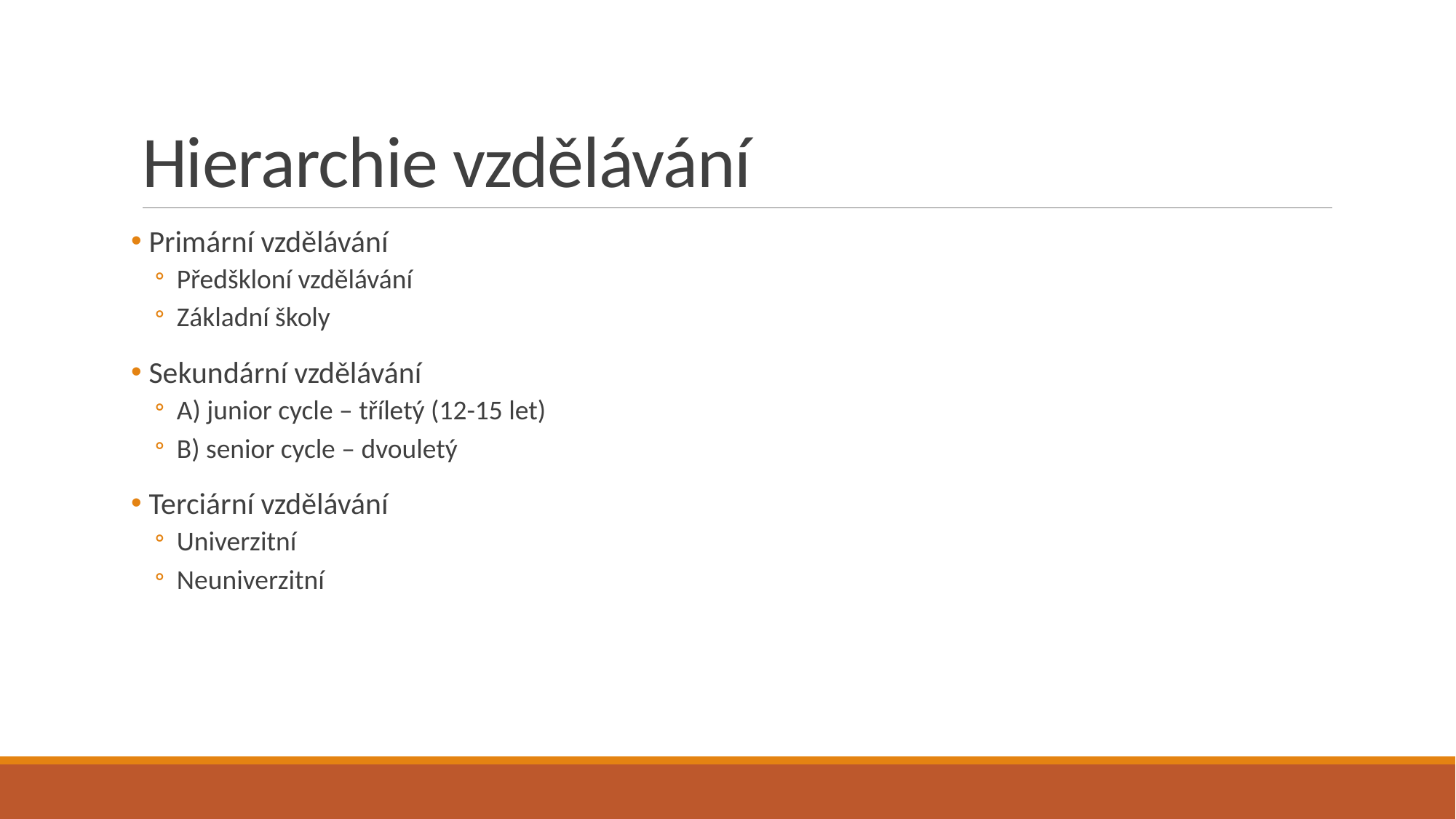

# Hierarchie vzdělávání
 Primární vzdělávání
Předškloní vzdělávání
Základní školy
 Sekundární vzdělávání
A) junior cycle – tříletý (12-15 let)
B) senior cycle – dvouletý
 Terciární vzdělávání
Univerzitní
Neuniverzitní